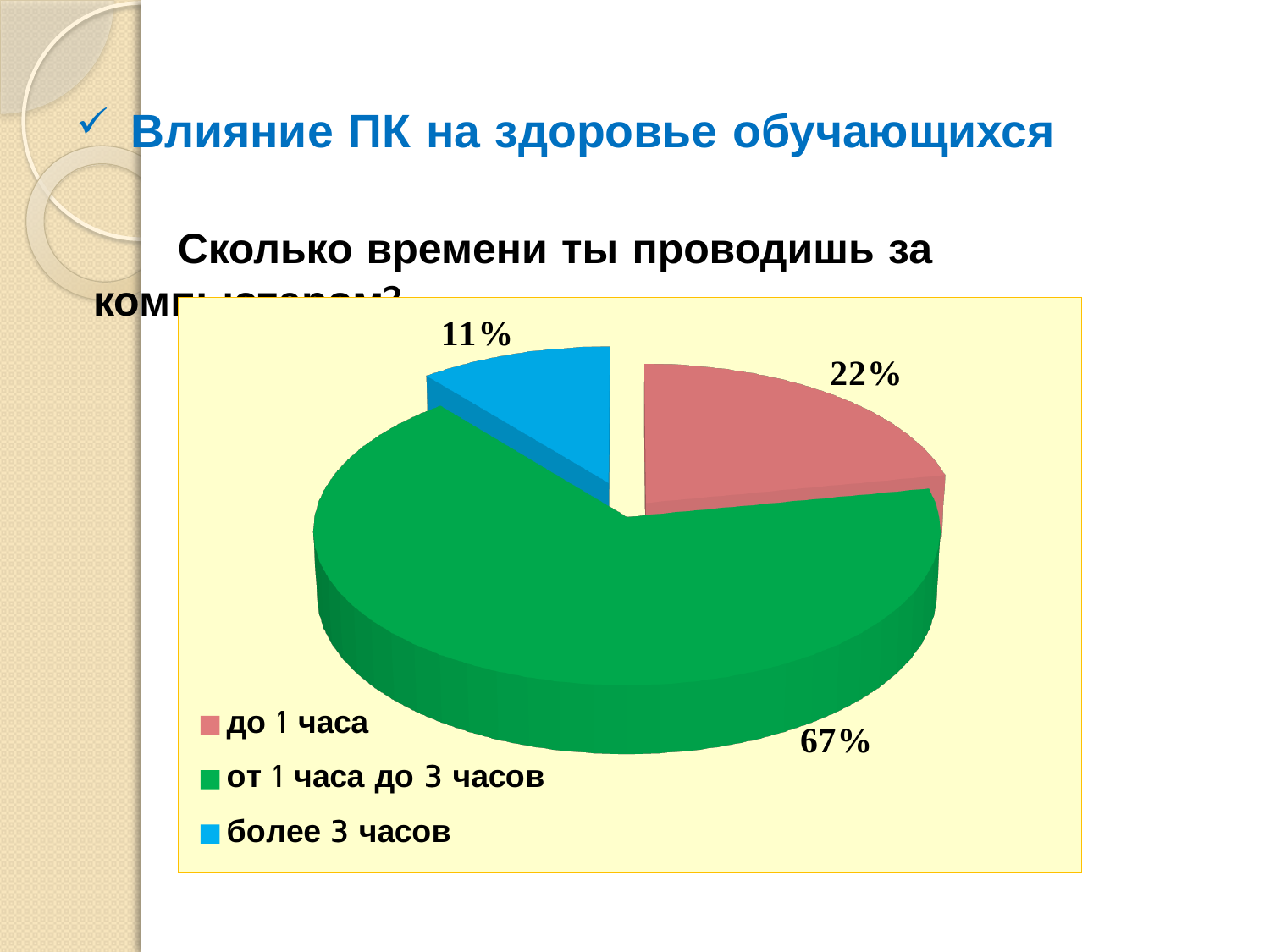

# Влияние ПК на здоровье обучающихся
         Сколько времени ты проводишь за компьютером?

[unsupported chart]